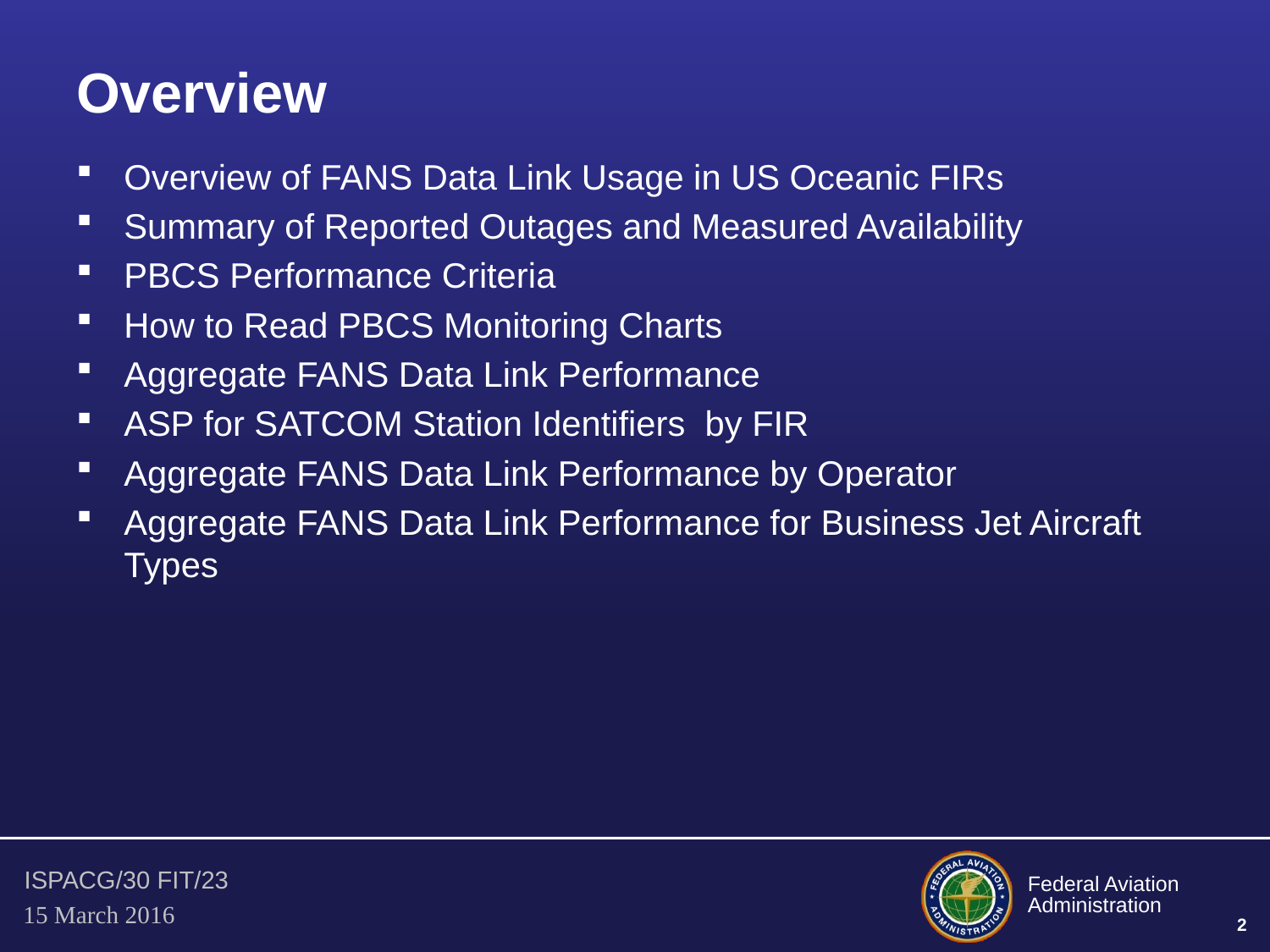

# Overview
Overview of FANS Data Link Usage in US Oceanic FIRs
Summary of Reported Outages and Measured Availability
PBCS Performance Criteria
How to Read PBCS Monitoring Charts
Aggregate FANS Data Link Performance
ASP for SATCOM Station Identifiers  by FIR
Aggregate FANS Data Link Performance by Operator
Aggregate FANS Data Link Performance for Business Jet Aircraft Types

2